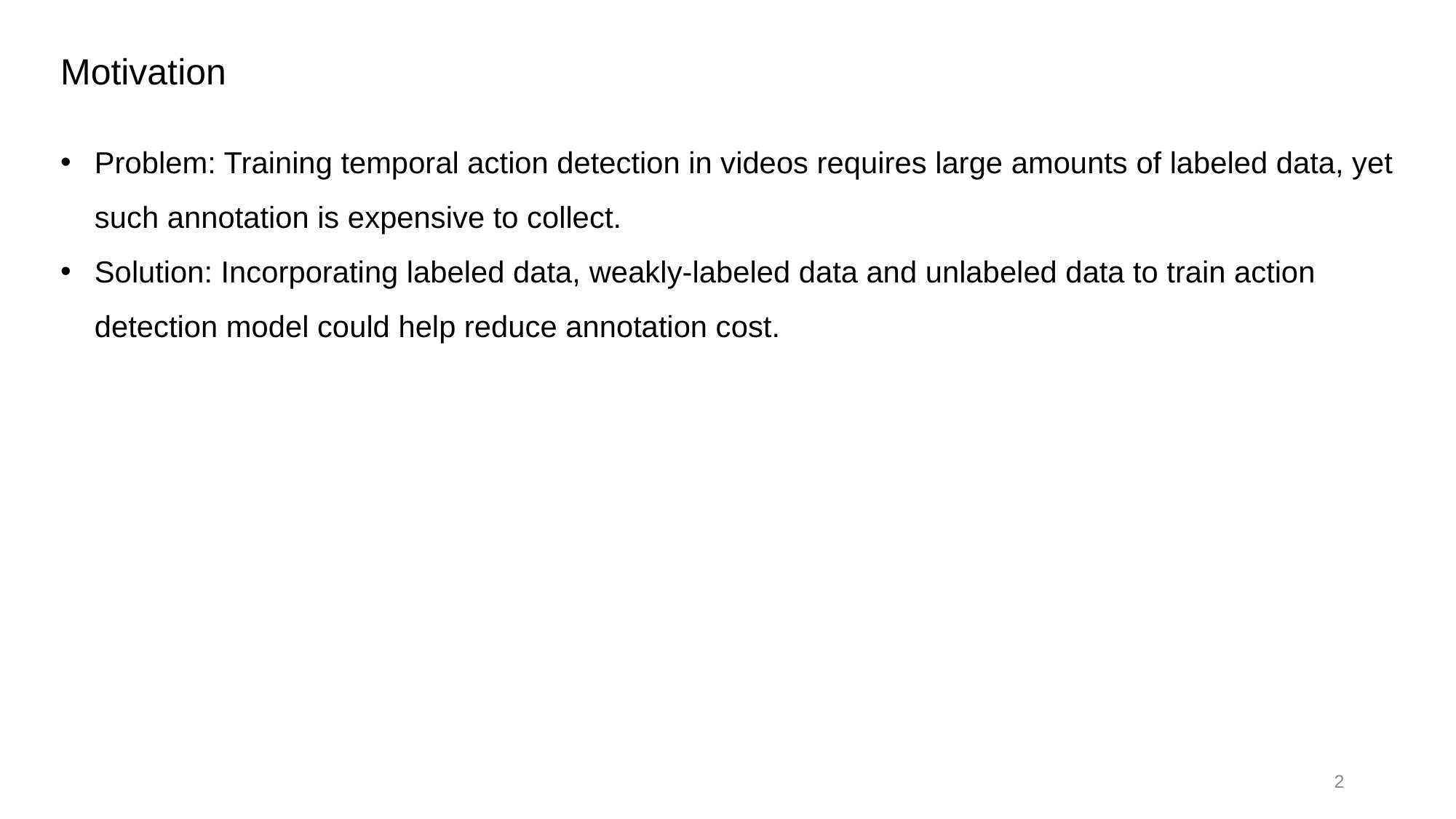

Motivation

Problem: Training temporal action detection in videos requires large amounts of labeled data, yet such annotation is expensive to collect.
Solution: Incorporating labeled data, weakly-labeled data and unlabeled data to train action detection model could help reduce annotation cost.
2